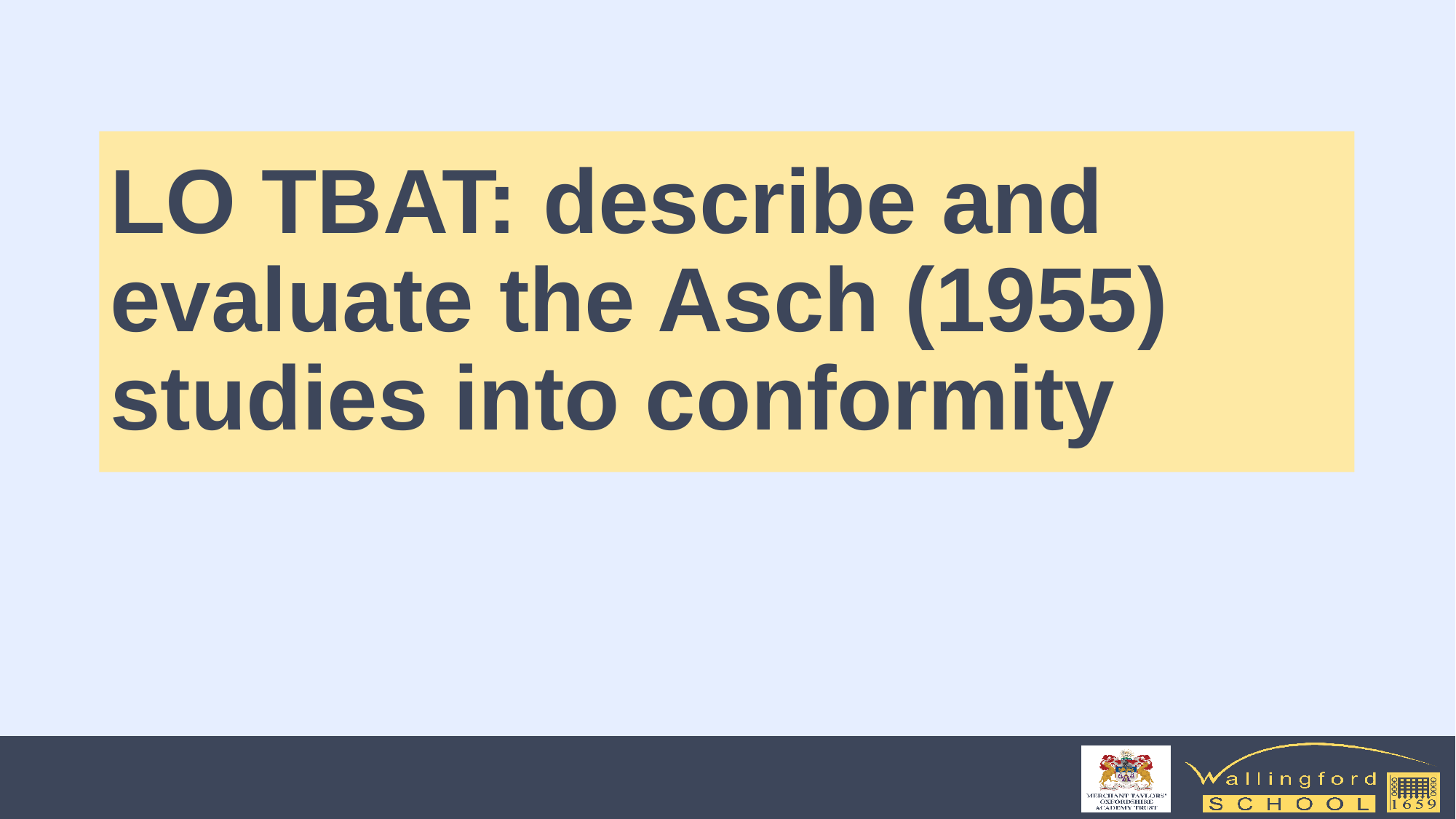

# LO TBAT: describe and evaluate the Asch (1955) studies into conformity